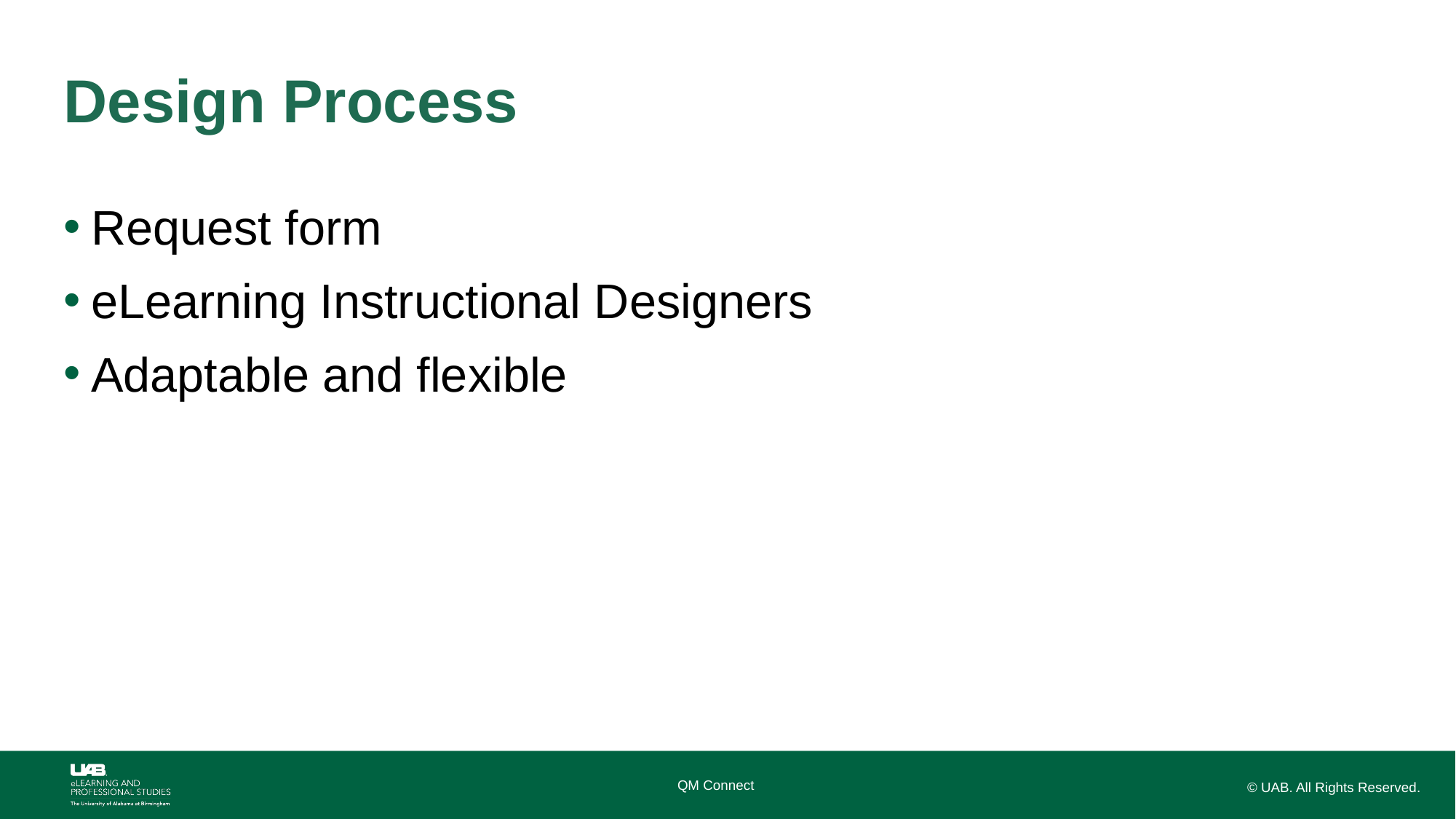

# Design Process
Request form
eLearning Instructional Designers
Adaptable and flexible